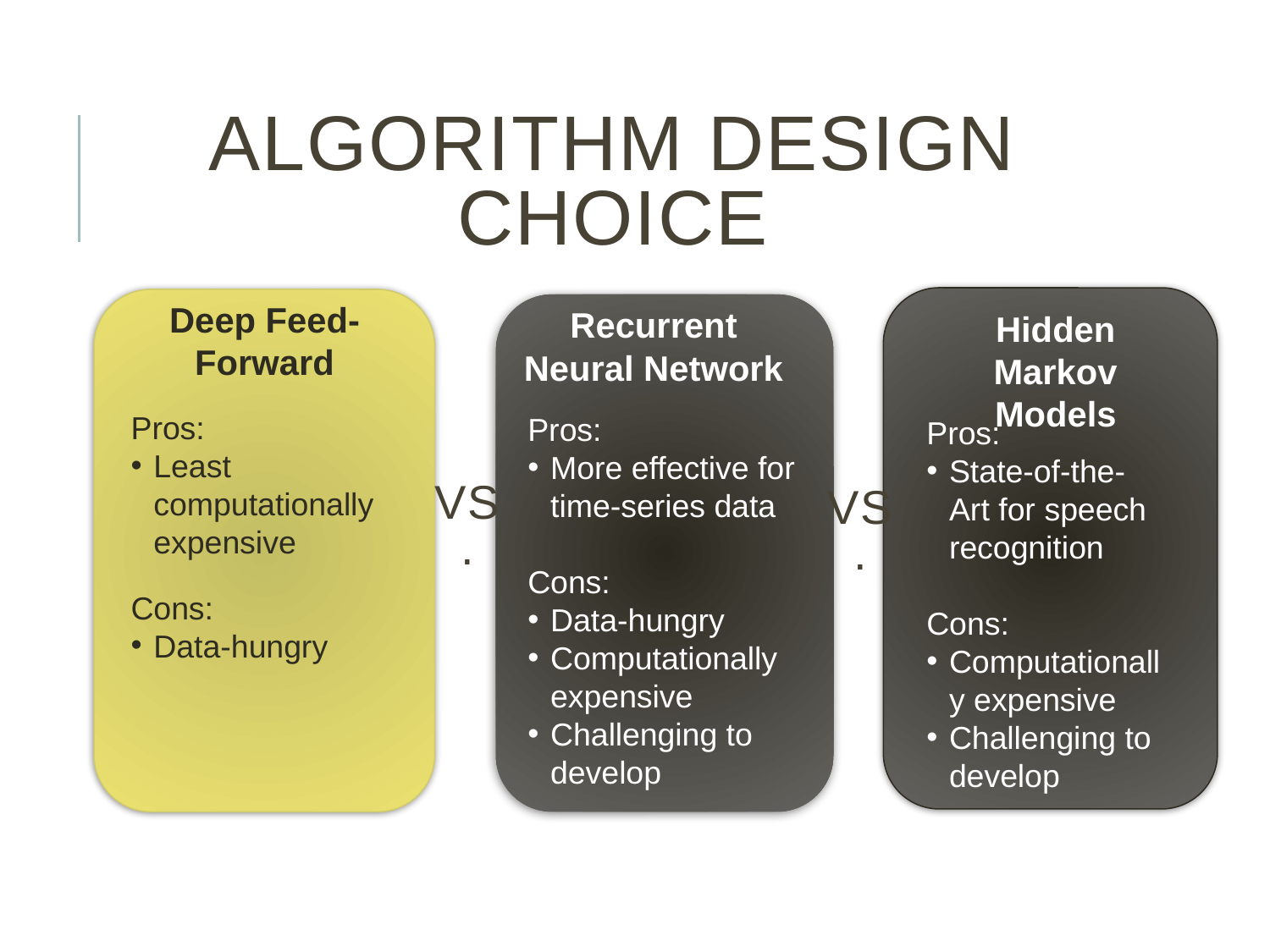

# Algorithm Design Choice

Deep Feed-Forward

Recurrent Neural Network
Hidden Markov Models
Pros:
Least computationally expensive

Cons:
Data-hungry
Pros:
More effective for time-series data

Cons:
Data-hungry
Computationally expensive
Challenging to develop
Pros:
State-of-the-Art for speech recognition

Cons:
Computationally expensive
Challenging to develop
VS.
VS.